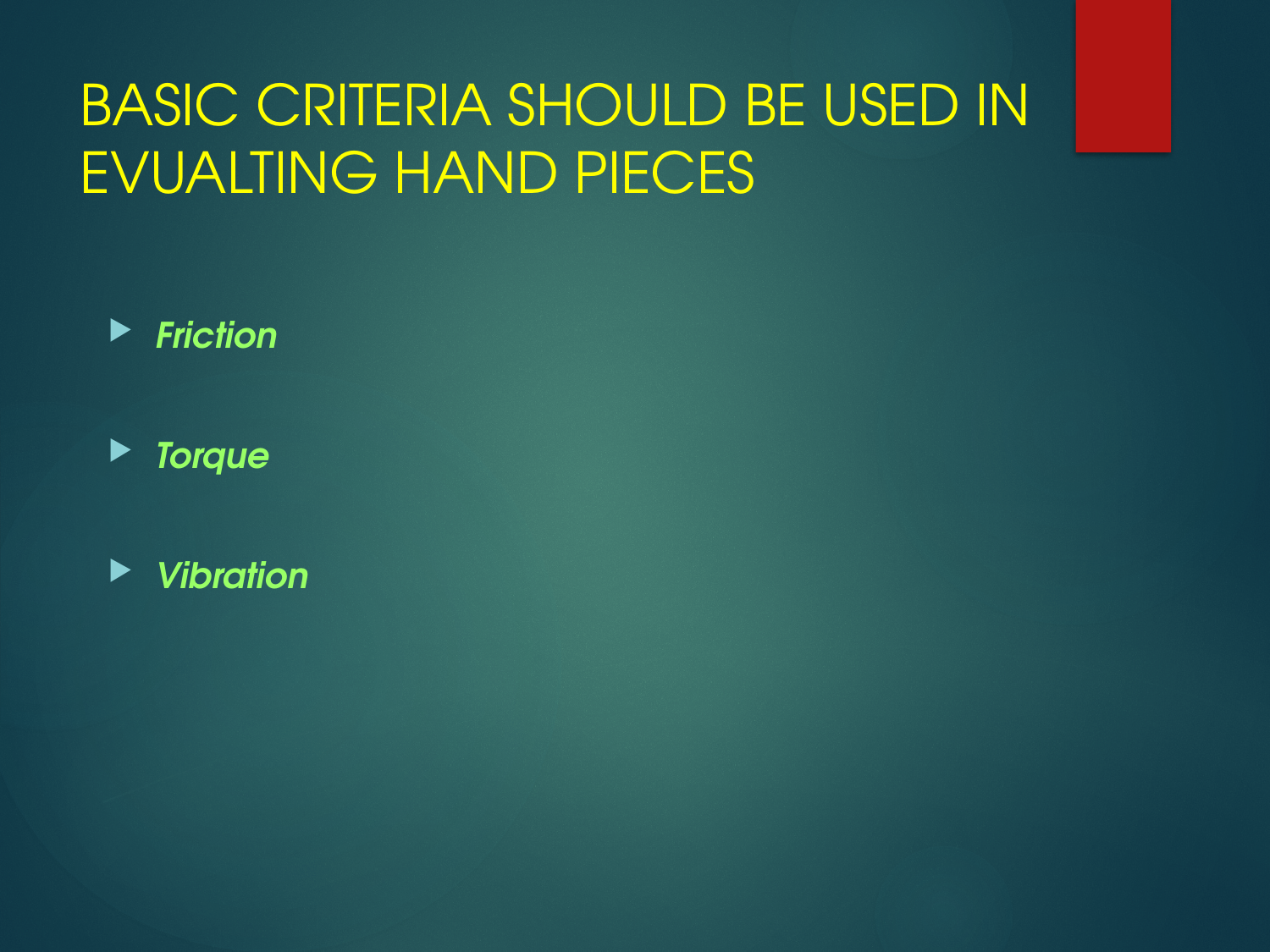

# BASIC CRITERIA SHOULD BE USED IN EVUALTING HAND PIECES
Friction

Torque

Vibration